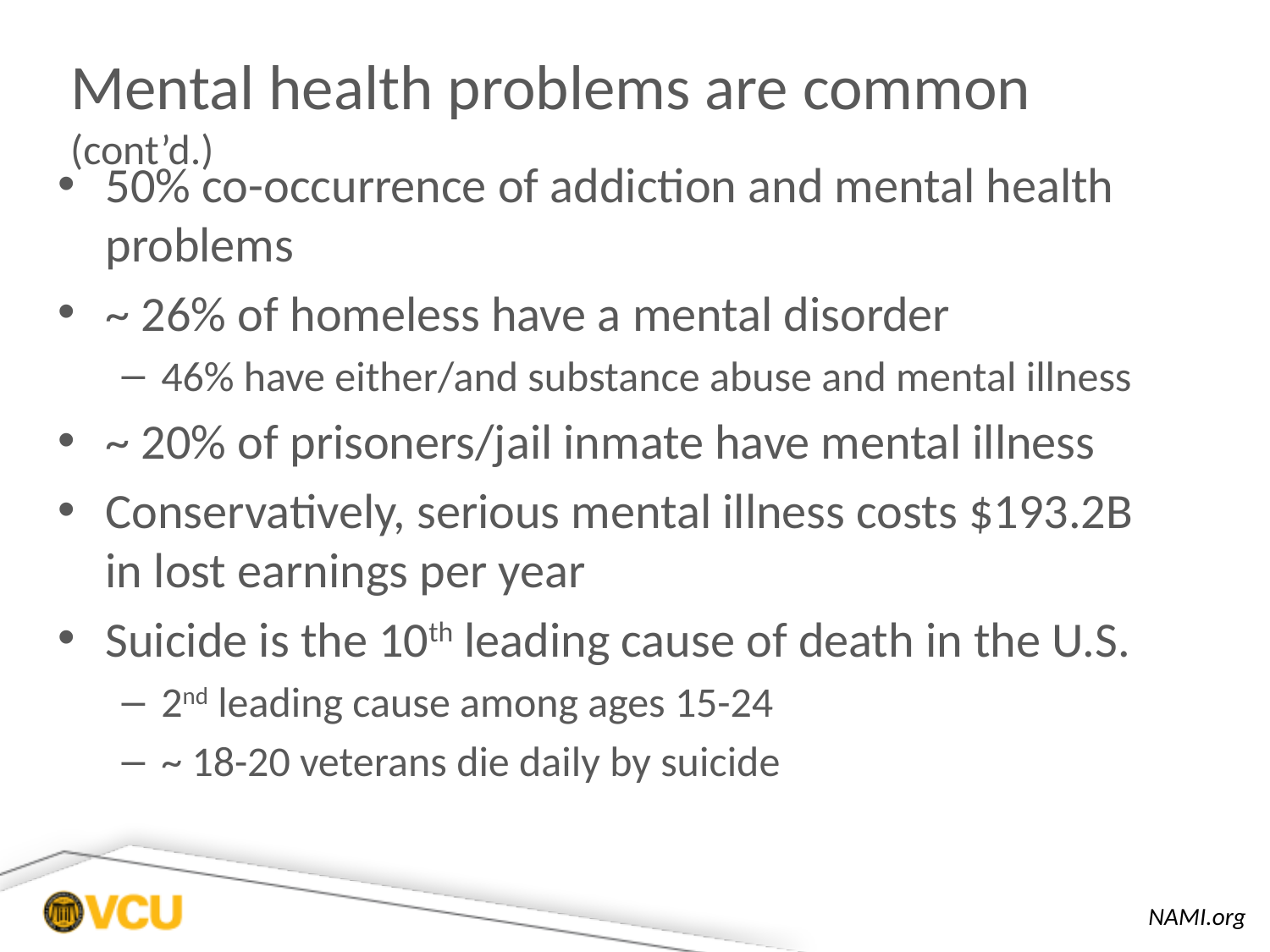

# Mental health problems are common (cont’d.)
50% co-occurrence of addiction and mental health problems
~ 26% of homeless have a mental disorder
46% have either/and substance abuse and mental illness
~ 20% of prisoners/jail inmate have mental illness
Conservatively, serious mental illness costs $193.2B in lost earnings per year
Suicide is the 10th leading cause of death in the U.S.
2nd leading cause among ages 15-24
~ 18-20 veterans die daily by suicide
NAMI.org